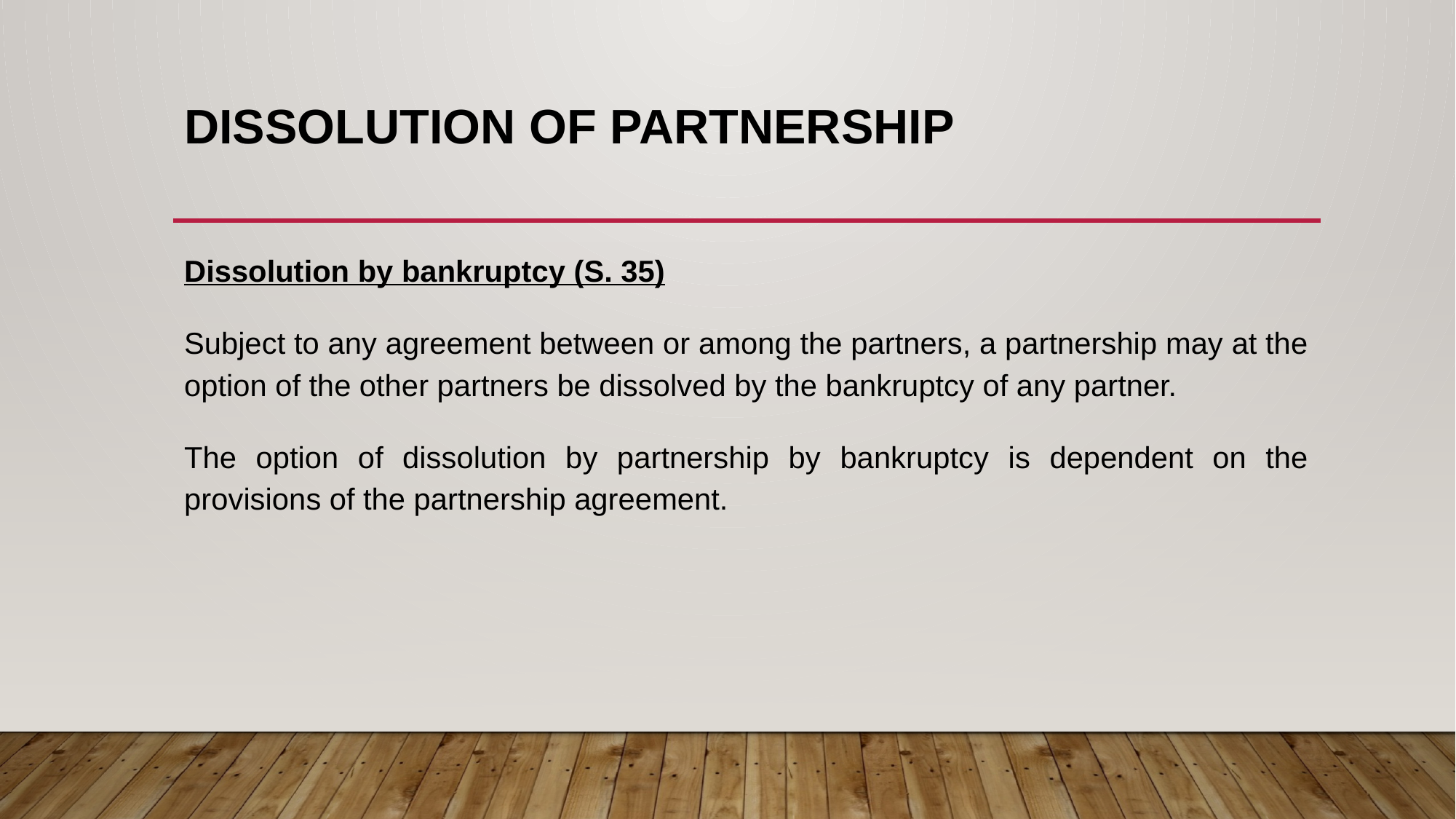

# DISSOLUTION OF PARTNERSHIP
Dissolution by bankruptcy (S. 35)
Subject to any agreement between or among the partners, a partnership may at the option of the other partners be dissolved by the bankruptcy of any partner.
The option of dissolution by partnership by bankruptcy is dependent on the provisions of the partnership agreement.